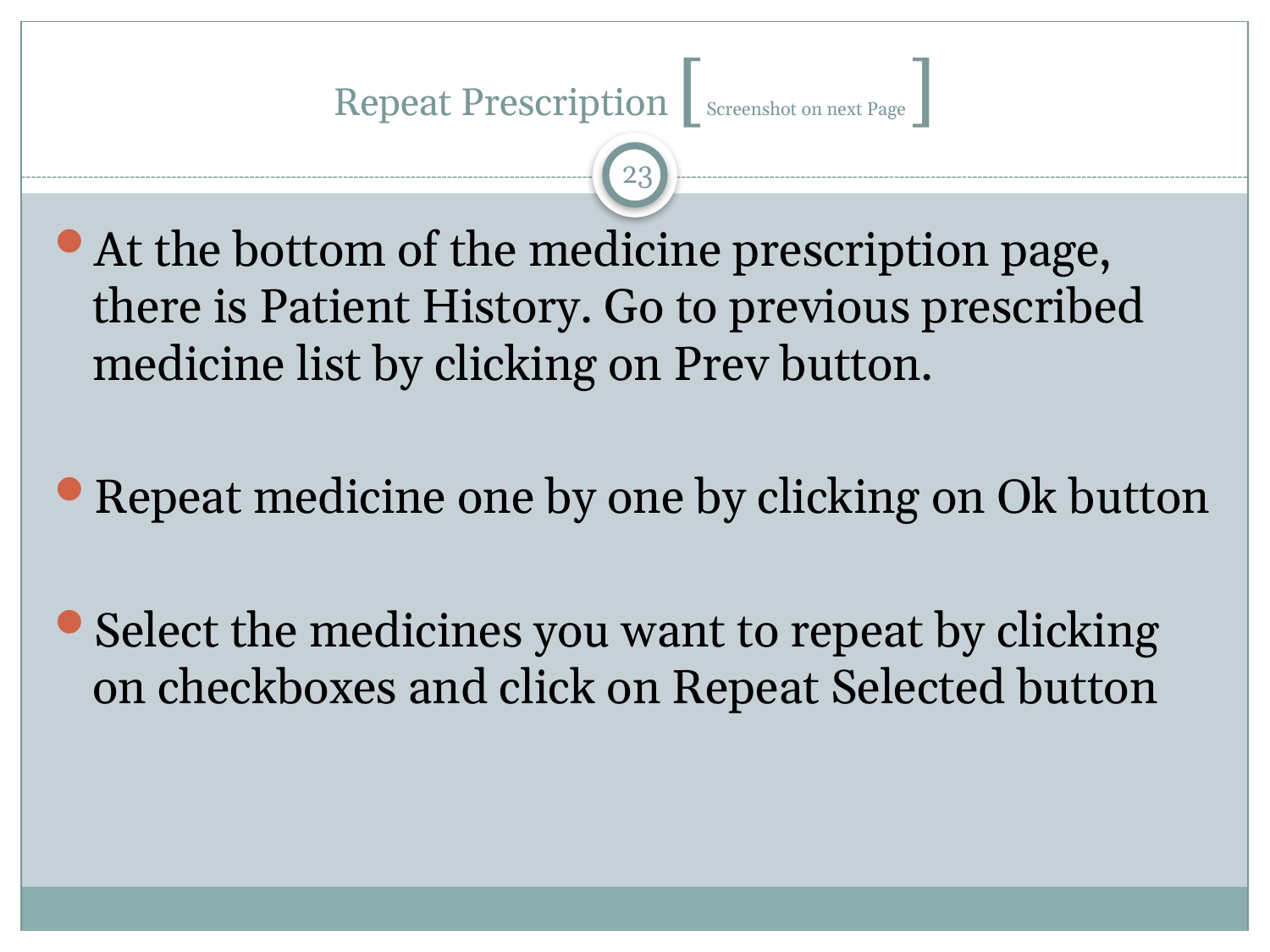

# Repeat Prescription [Screenshot on next Page]
23
At the bottom of the medicine prescription page, there is Patient History. Go to previous prescribed medicine list by clicking on Prev button.

Repeat medicine one by one by clicking on Ok button

Select the medicines you want to repeat by clicking on checkboxes and click on Repeat Selected button